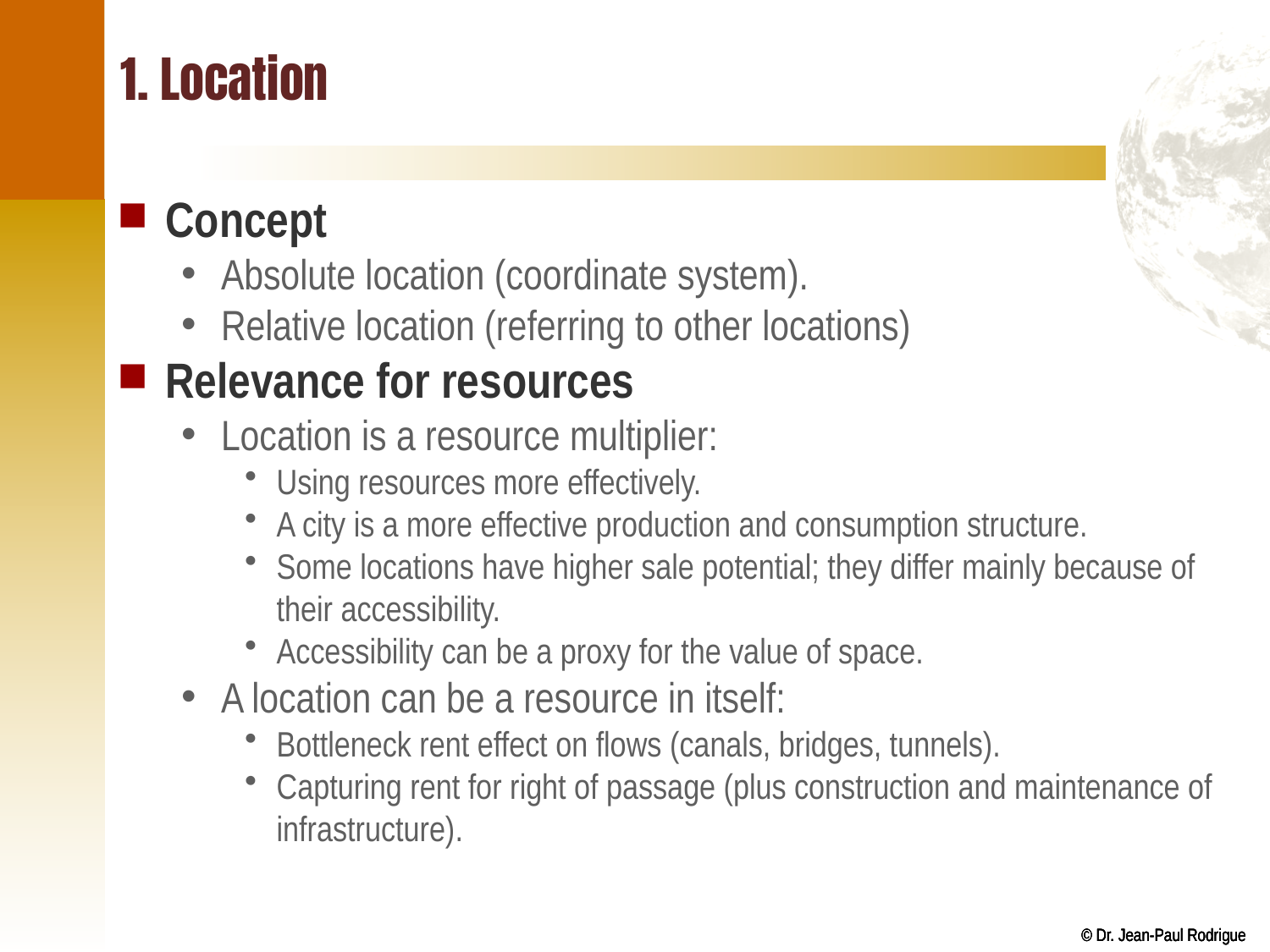

# 1. Location
Concept
Absolute location (coordinate system).
Relative location (referring to other locations)
Relevance for resources
Location is a resource multiplier:
Using resources more effectively.
A city is a more effective production and consumption structure.
Some locations have higher sale potential; they differ mainly because of their accessibility.
Accessibility can be a proxy for the value of space.
A location can be a resource in itself:
Bottleneck rent effect on flows (canals, bridges, tunnels).
Capturing rent for right of passage (plus construction and maintenance of infrastructure).